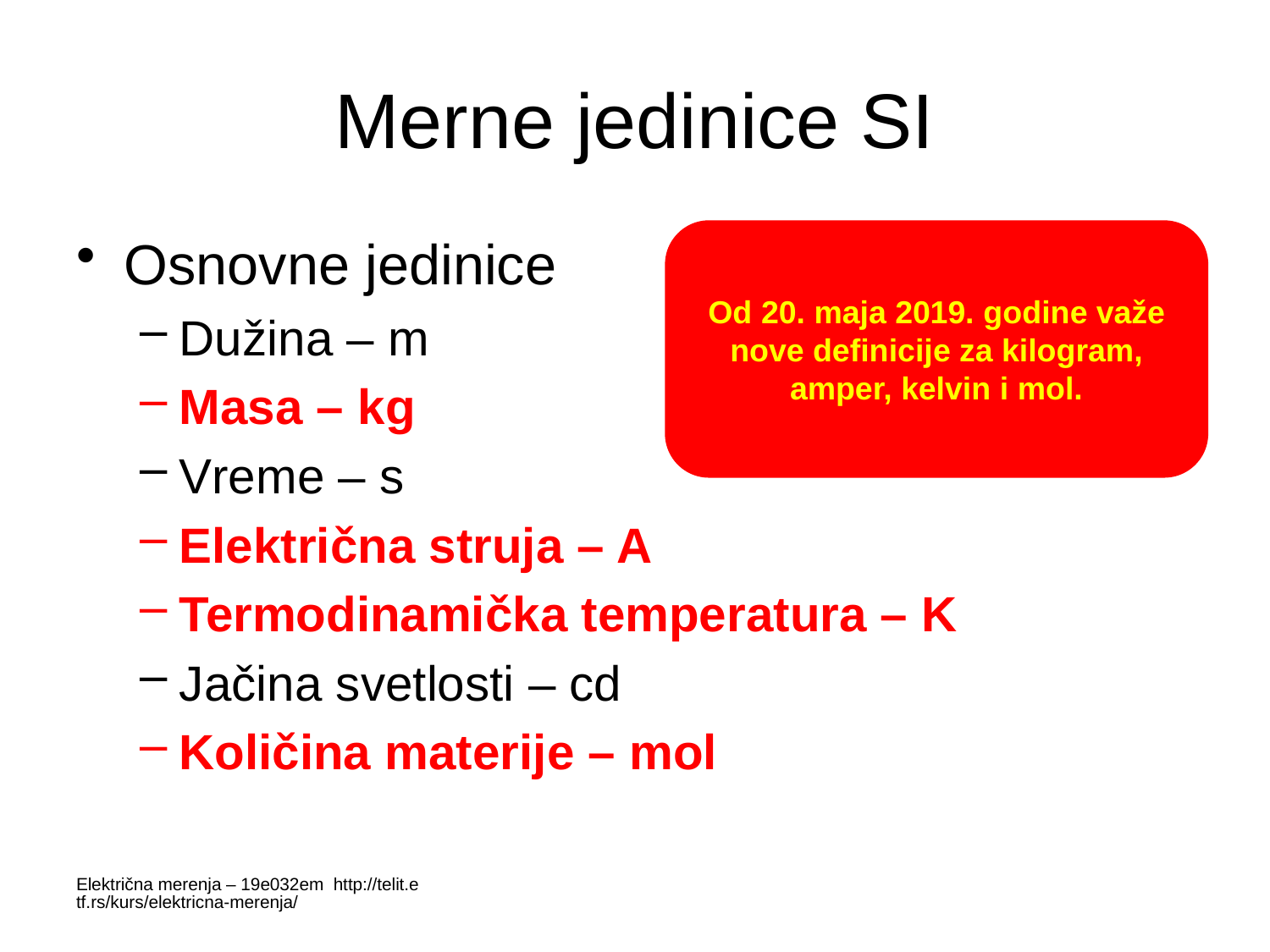

# Merne jedinice SI
Osnovne jedinice
Dužina – m
Masa – kg
Vreme – s
Električna struja – A
Termodinamička temperatura – K
Jačina svetlosti – cd
Količina materije – mol
Od 20. maja 2019. godine važe nove definicije za kilogram, amper, kelvin i mol.
Električna merenja – 19e032em  http://telit.etf.rs/kurs/elektricna-merenja/